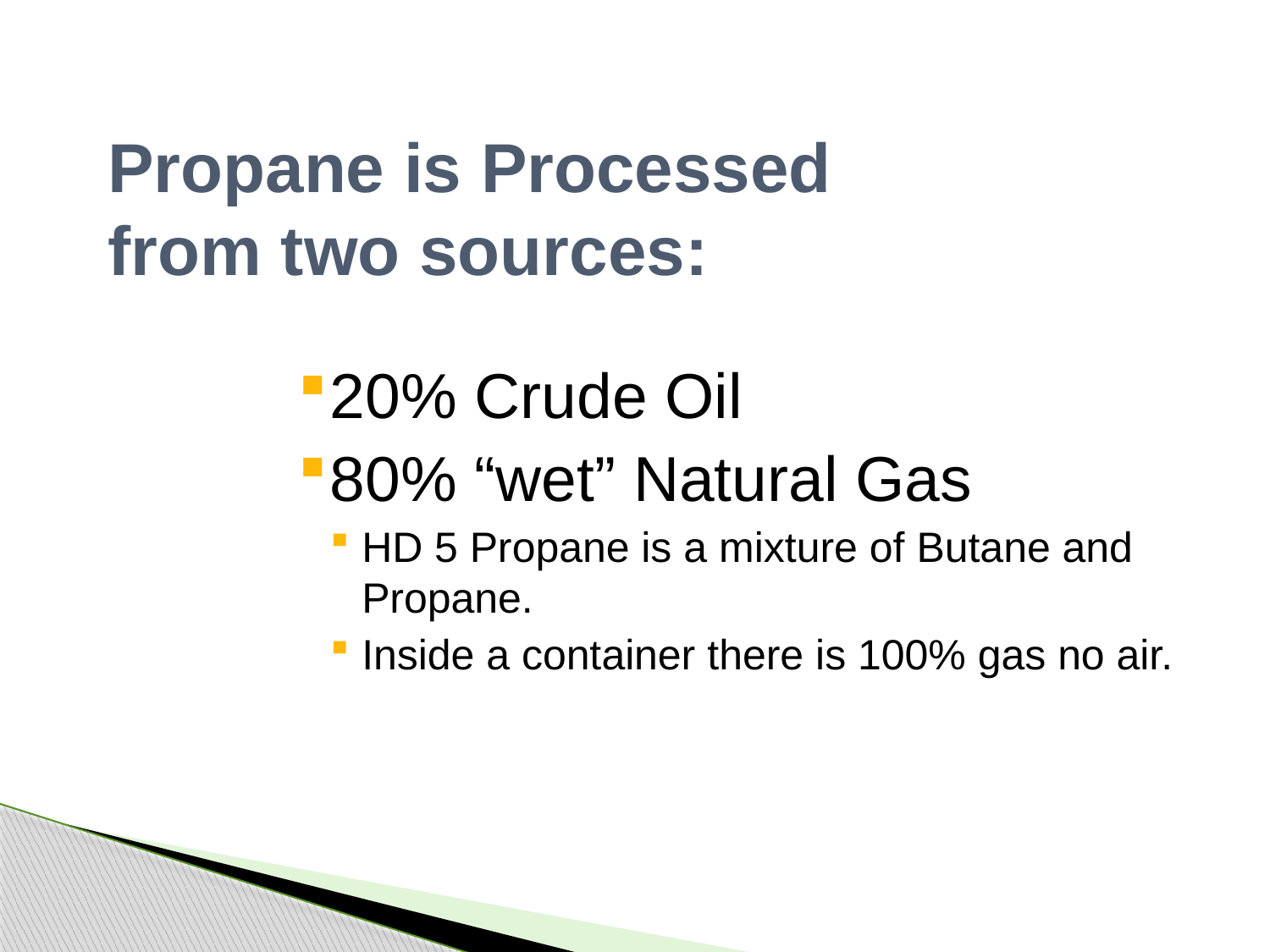

# Propane is Processed from two sources:
20% Crude Oil
80% “wet” Natural Gas
HD 5 Propane is a mixture of Butane and Propane.
Inside a container there is 100% gas no air.